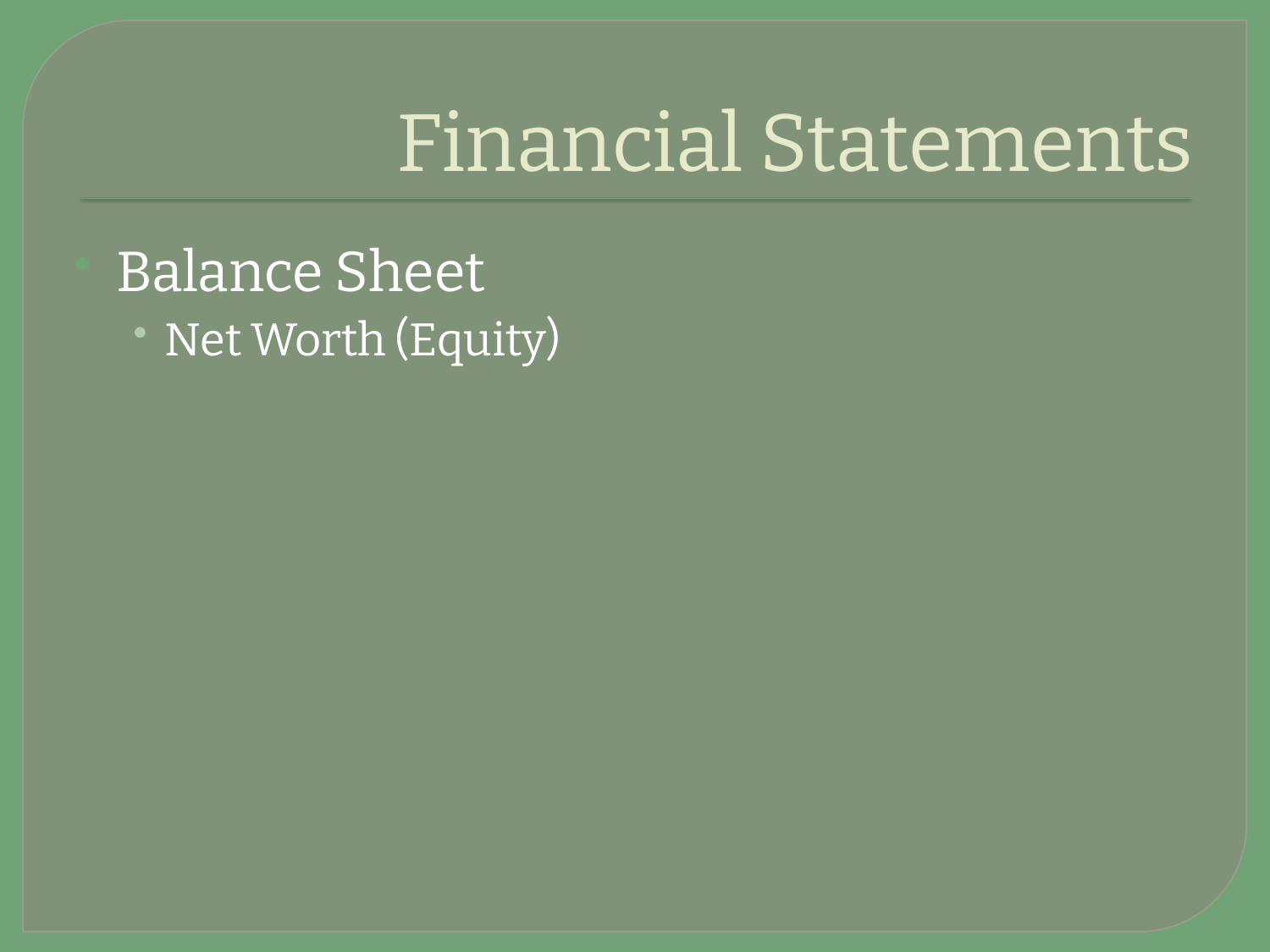

# Financial Statements
Balance Sheet
Net Worth (Equity)